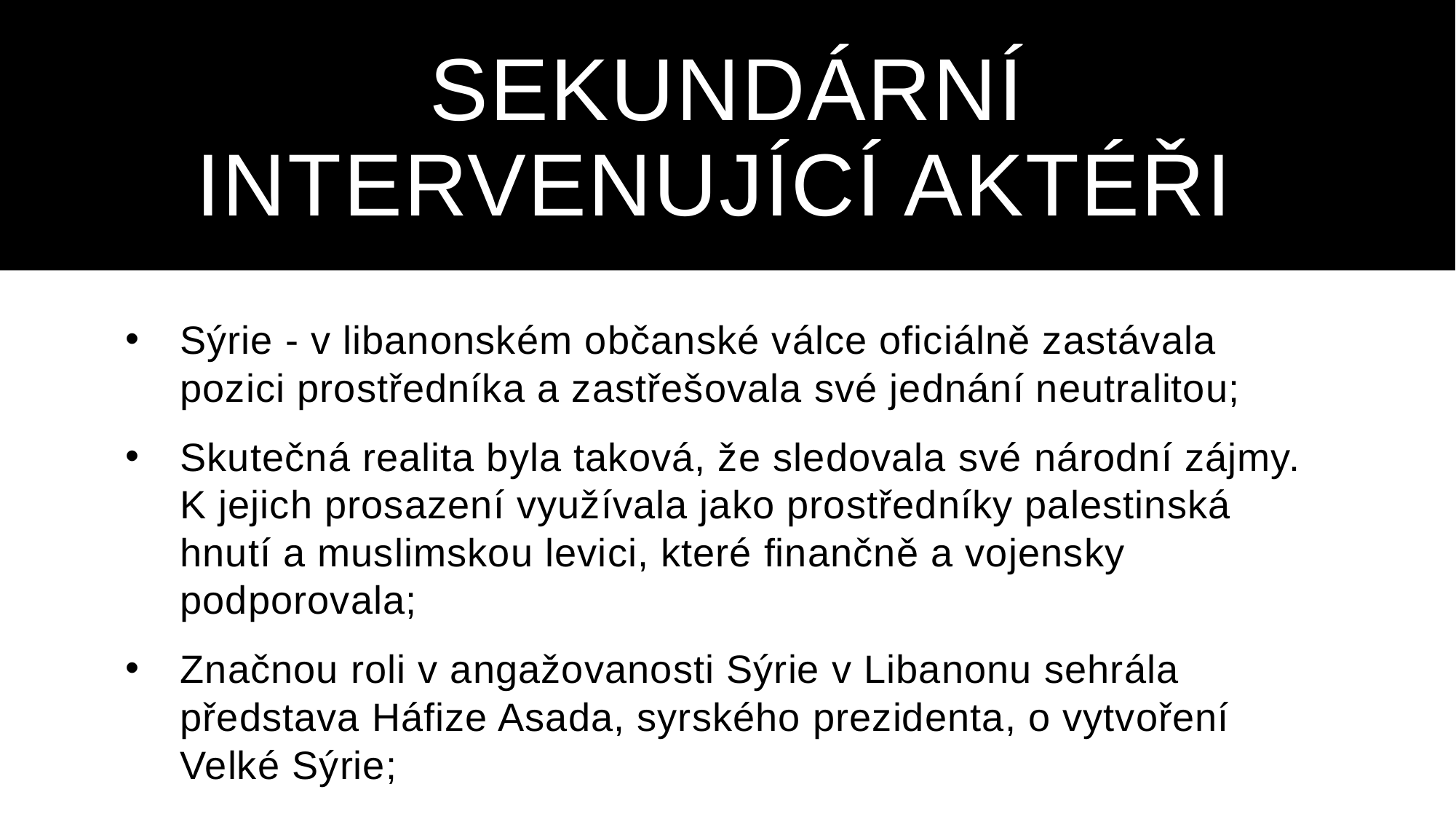

# Sekundární intervenující aktéři
Sýrie - v libanonském občanské válce oficiálně zastávala pozici prostředníka a zastřešovala své jednání neutralitou;
Skutečná realita byla taková, že sledovala své národní zájmy. K jejich prosazení využívala jako prostředníky palestinská hnutí a muslimskou levici, které finančně a vojensky podporovala;
Značnou roli v angažovanosti Sýrie v Libanonu sehrála představa Háfize Asada, syrského prezidenta, o vytvoření Velké Sýrie;